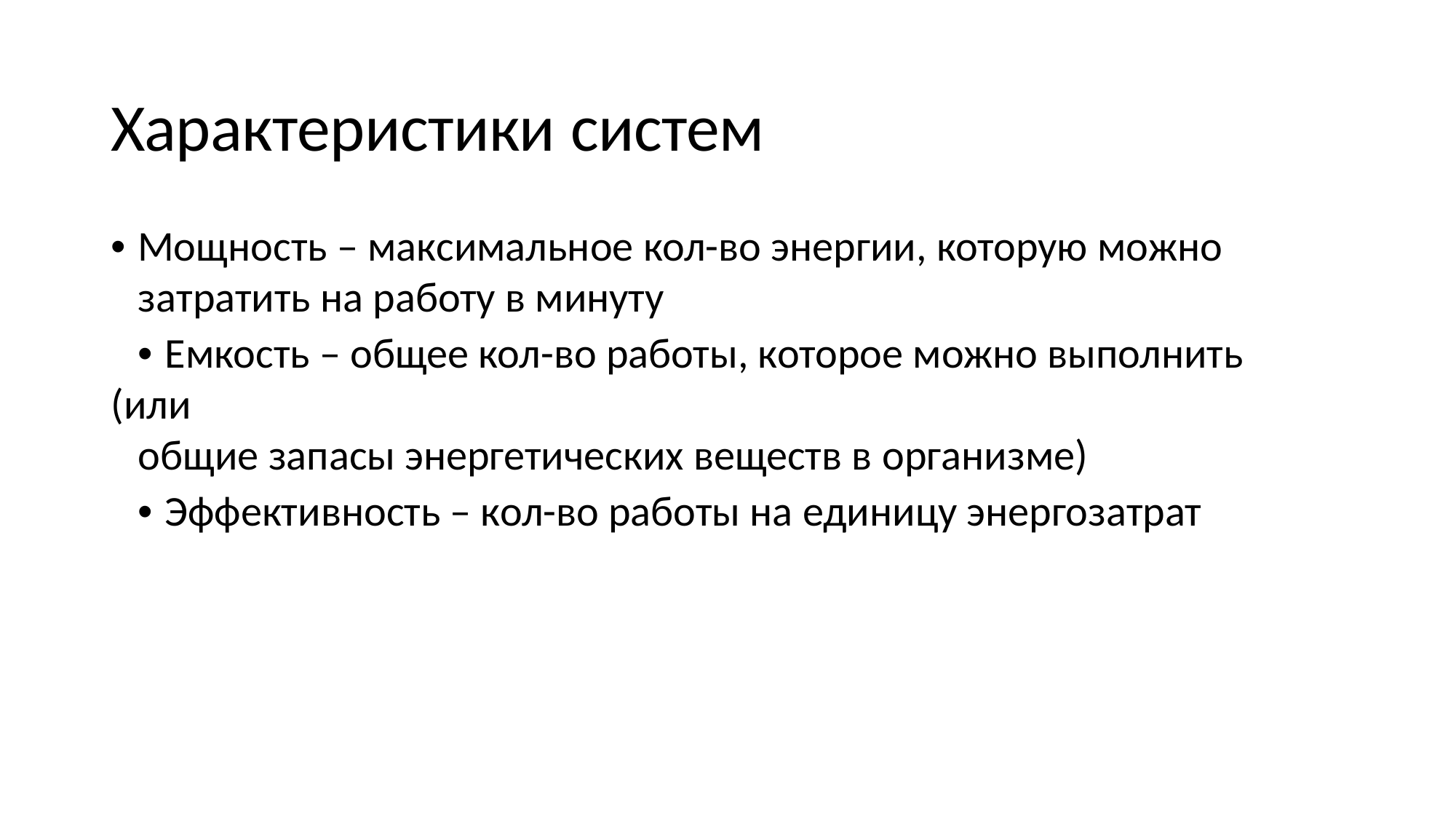

Характеристики систем

• Мощность – максимальное кол-во энергии, которую можно
затратить на работу в минуту
• Емкость – общее кол-во работы, которое можно выполнить (или
общие запасы энергетических веществ в организме)
• Эффективность – кол-во работы на единицу энергозатрат